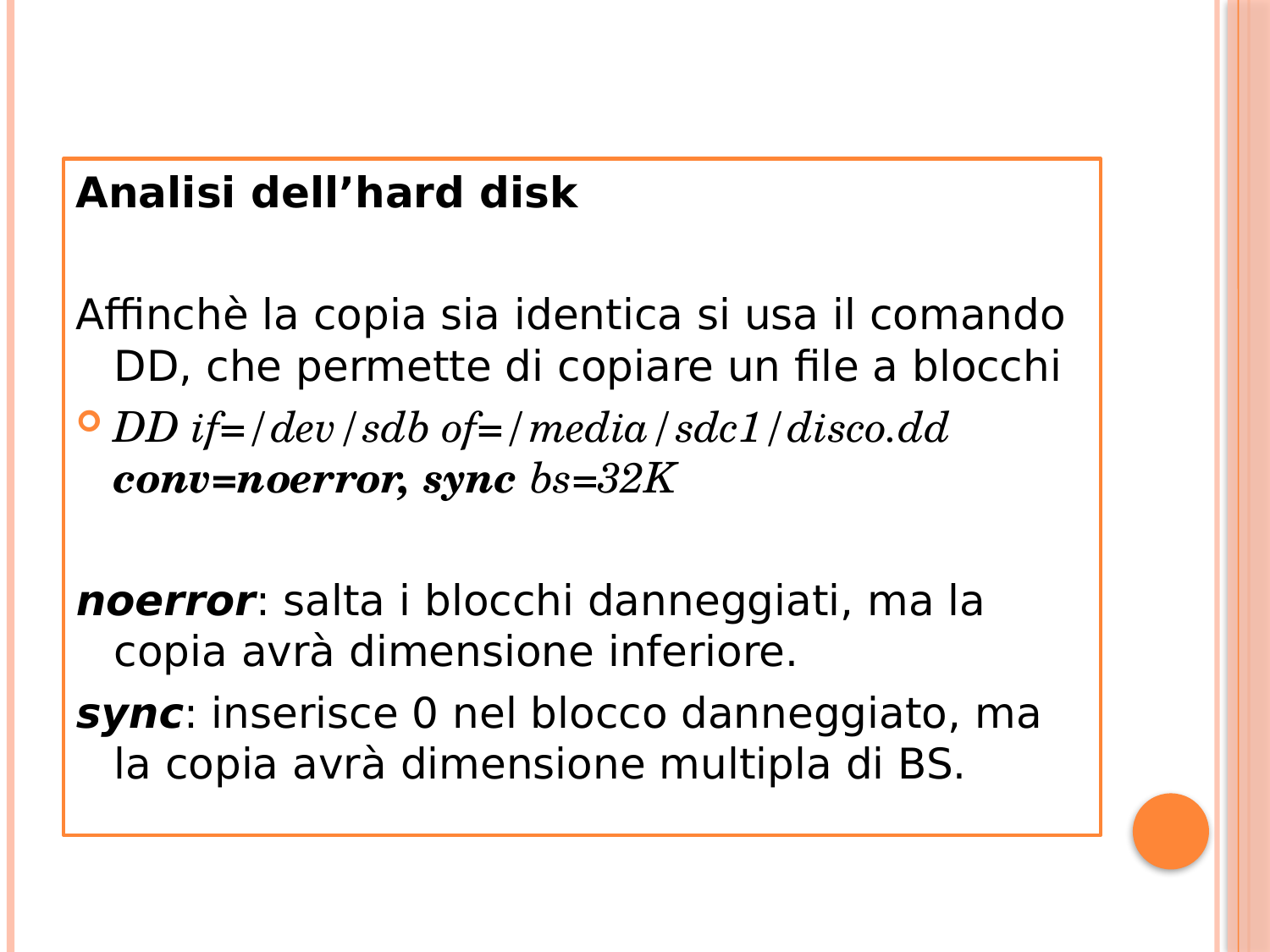

#
Analisi dell’hard disk

Affinchè la copia sia identica si usa il comando DD, che permette di copiare un file a blocchi
DD if=/dev/sdb of=/media/sdc1/disco.dd conv=noerror, sync bs=32K

noerror: salta i blocchi danneggiati, ma la copia avrà dimensione inferiore.
sync: inserisce 0 nel blocco danneggiato, ma la copia avrà dimensione multipla di BS.